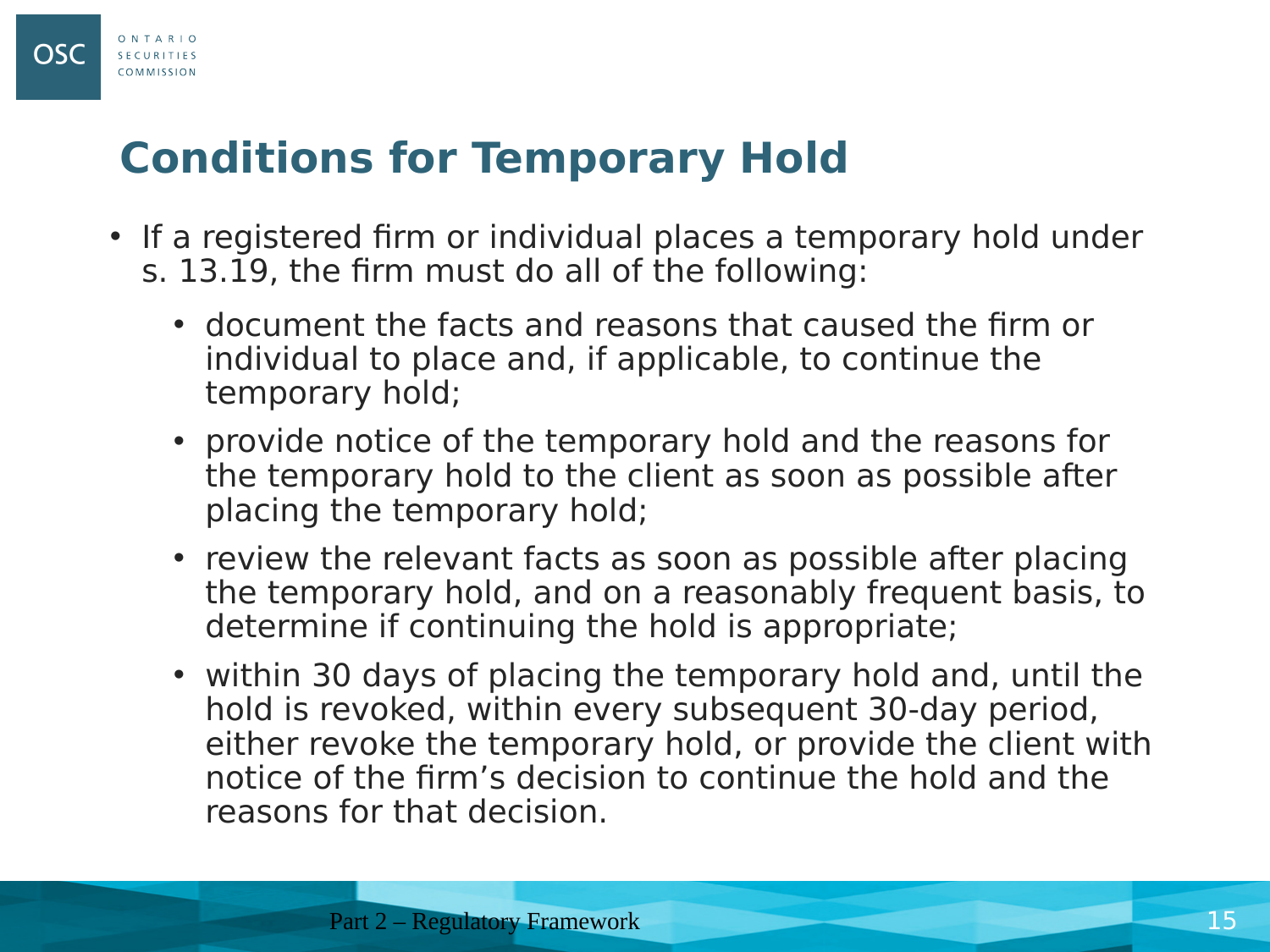

# Conditions for Temporary Hold
If a registered firm or individual places a temporary hold under s. 13.19, the firm must do all of the following:
document the facts and reasons that caused the firm or individual to place and, if applicable, to continue the temporary hold;
provide notice of the temporary hold and the reasons for the temporary hold to the client as soon as possible after placing the temporary hold;
review the relevant facts as soon as possible after placing the temporary hold, and on a reasonably frequent basis, to determine if continuing the hold is appropriate;
within 30 days of placing the temporary hold and, until the hold is revoked, within every subsequent 30-day period, either revoke the temporary hold, or provide the client with notice of the firm’s decision to continue the hold and the reasons for that decision.

Part 2 – Regulatory Framework
15